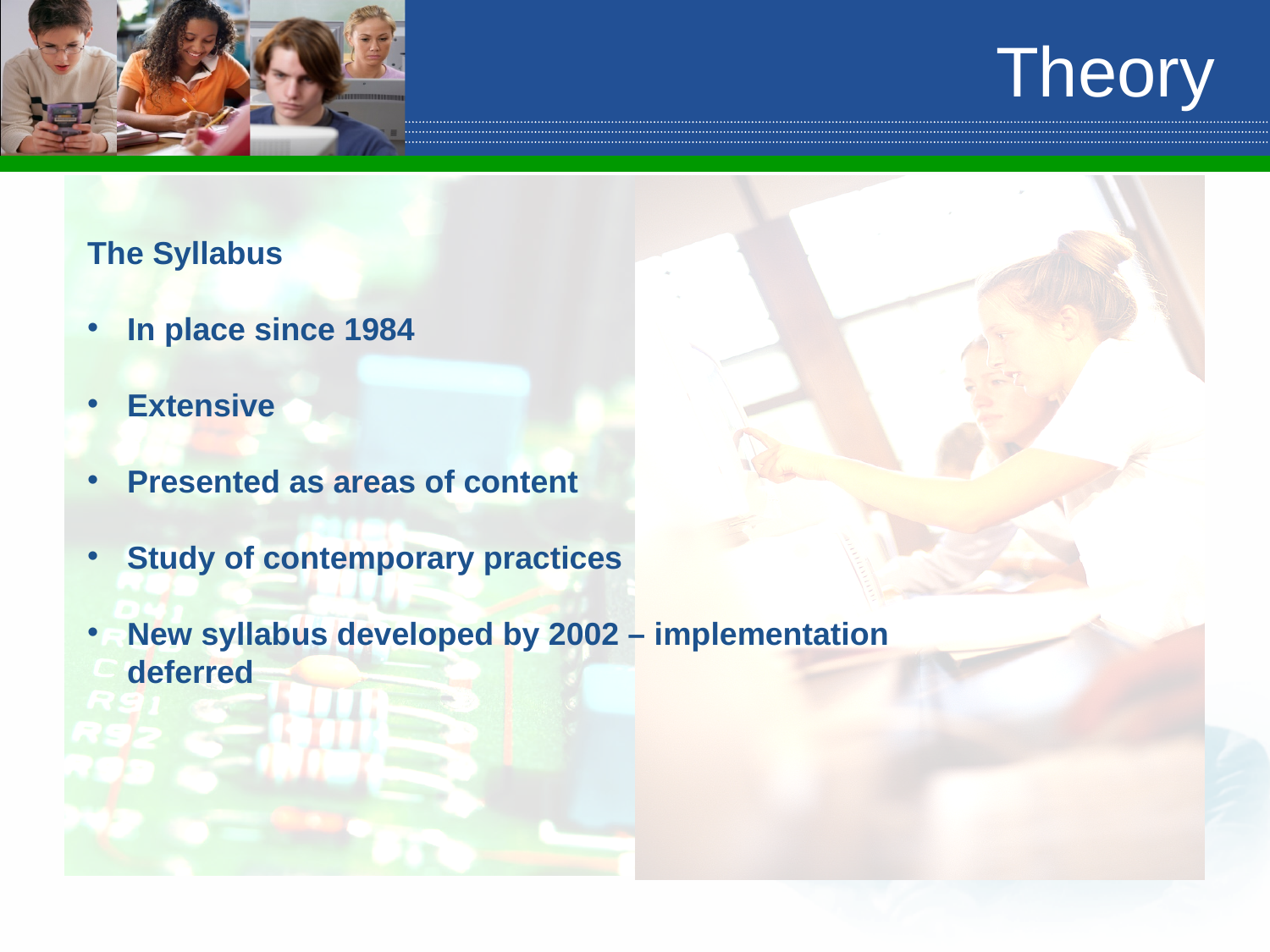

# Theory
The Syllabus

In place since 1984

Extensive

Presented as areas of content

Study of contemporary practices

New syllabus developed by 2002 – implementation deferred